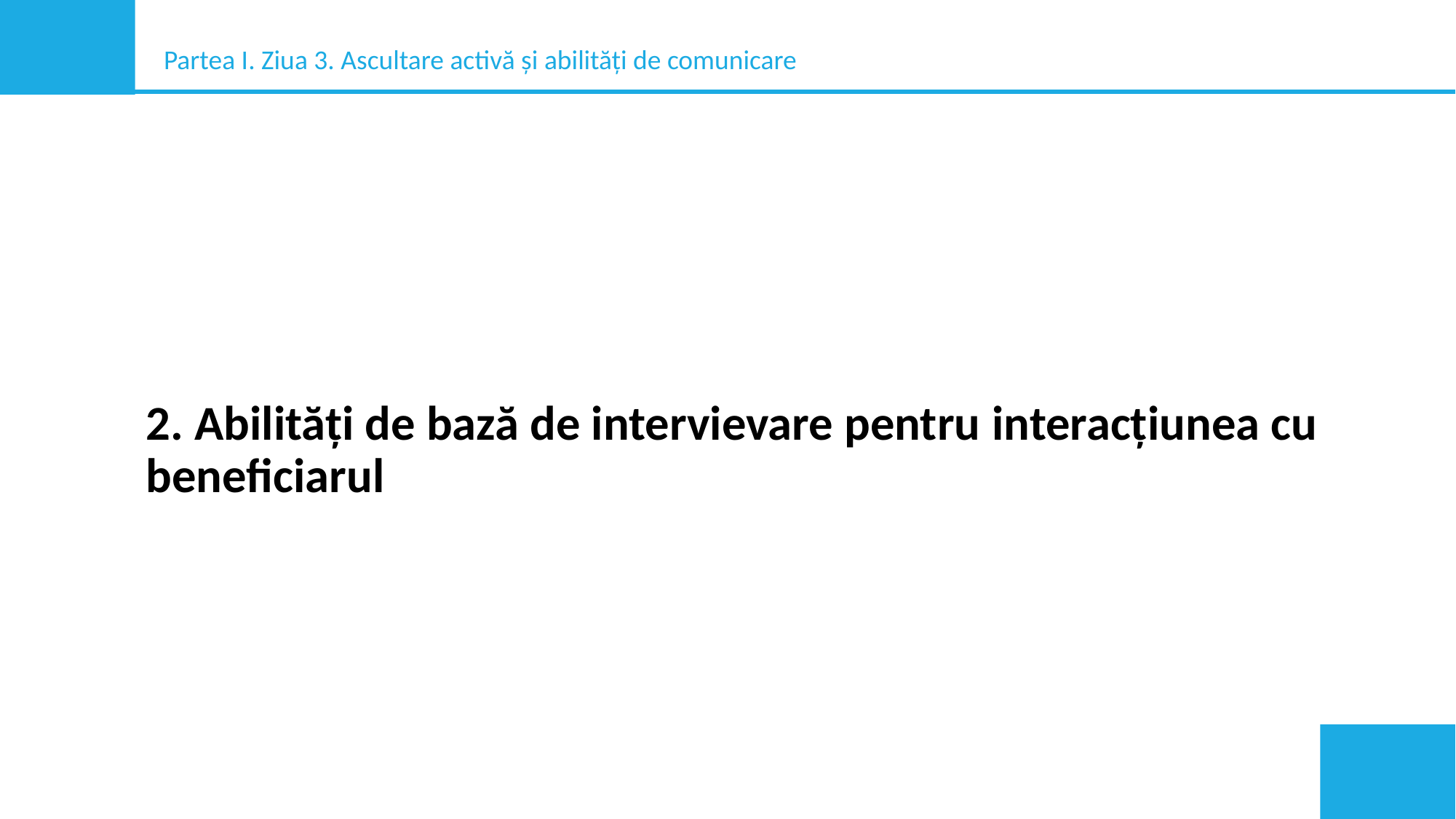

Partea I. Ziua 3. Ascultare activă și abilități de comunicare

2. Abilități de bază de intervievare pentru interacțiunea cu beneficiarul